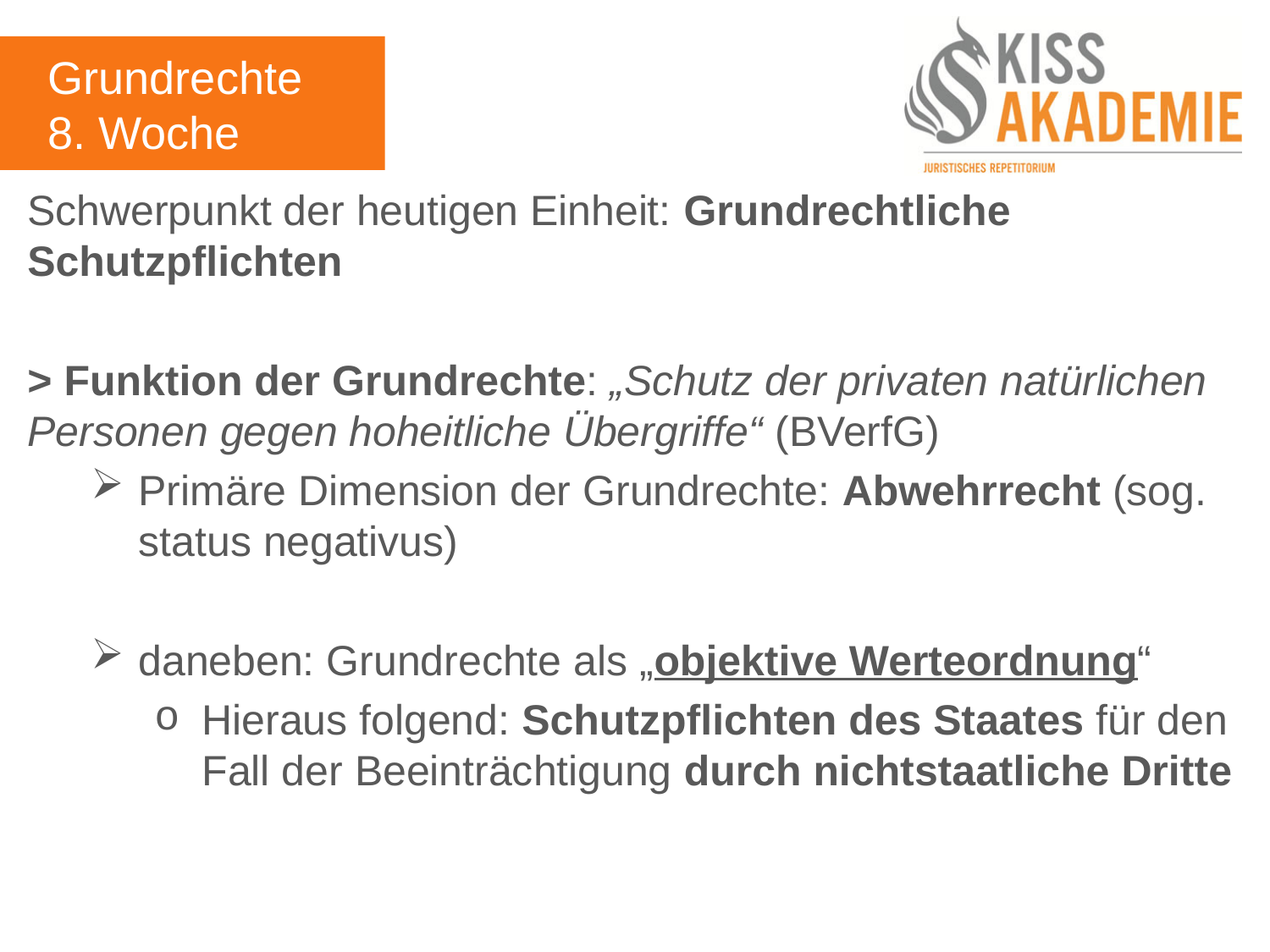

Grundrechte
8. Woche
Schwerpunkt der heutigen Einheit: Grundrechtliche Schutzpflichten

> Funktion der Grundrechte: „Schutz der privaten natürlichen Personen gegen hoheitliche Übergriffe“ (BVerfG)
Primäre Dimension der Grundrechte: Abwehrrecht (sog. status negativus)

daneben: Grundrechte als „objektive Werteordnung“
Hieraus folgend: Schutzpflichten des Staates für den Fall der Beeinträchtigung durch nichtstaatliche Dritte